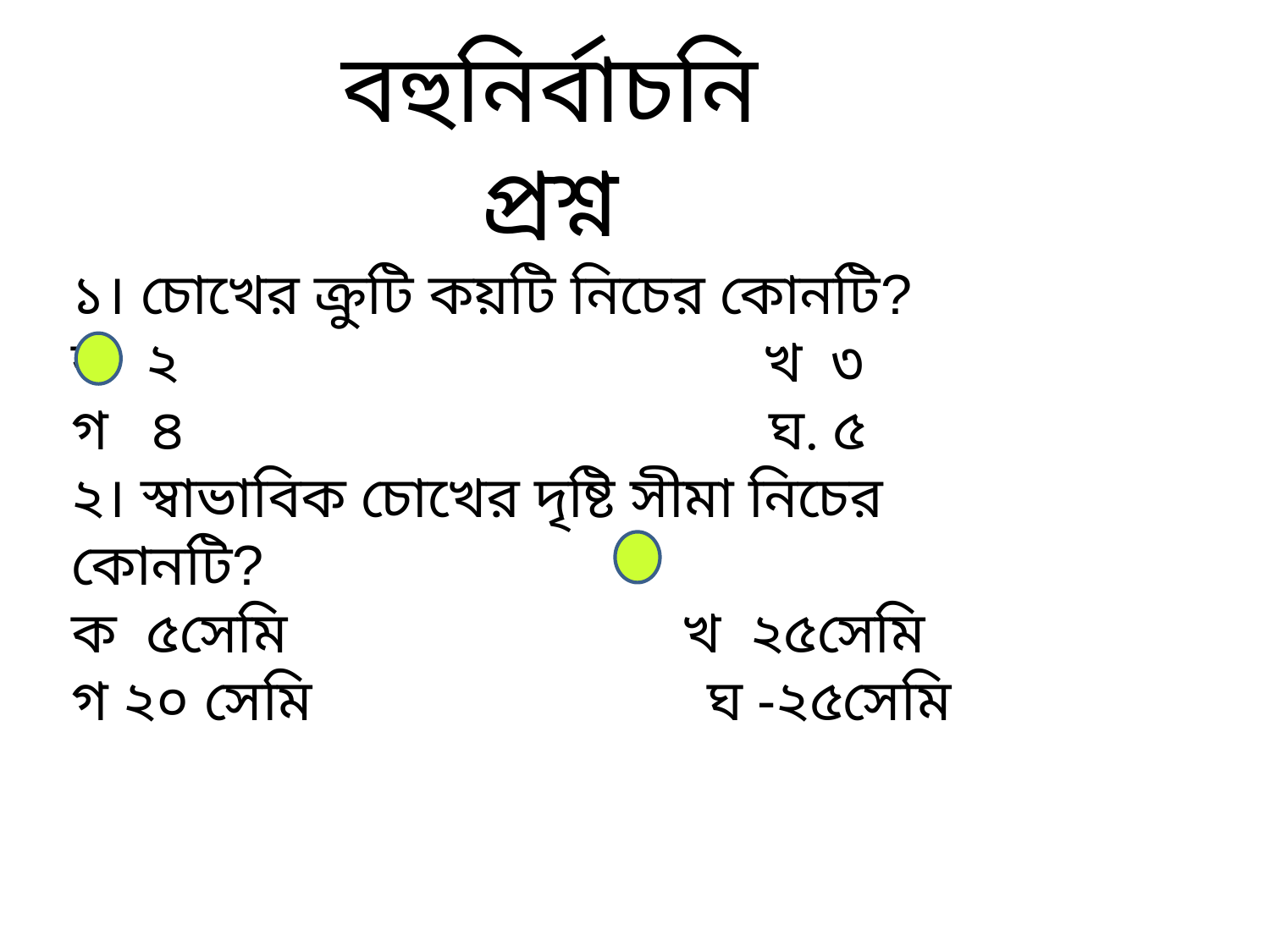

বহুনির্বাচনি প্রশ্ন
১। চোখের ক্রুটি কয়টি নিচের কোনটি?
ক  ২                                        খ  ৩
গ   ৪                                        ঘ. ৫
২। স্বাভাবিক চোখের দৃষ্টি সীমা নিচের কোনটি?
ক  ৫সেমি                           খ  ২৫সেমি
গ ২০ সেমি                           ঘ -২৫সেমি